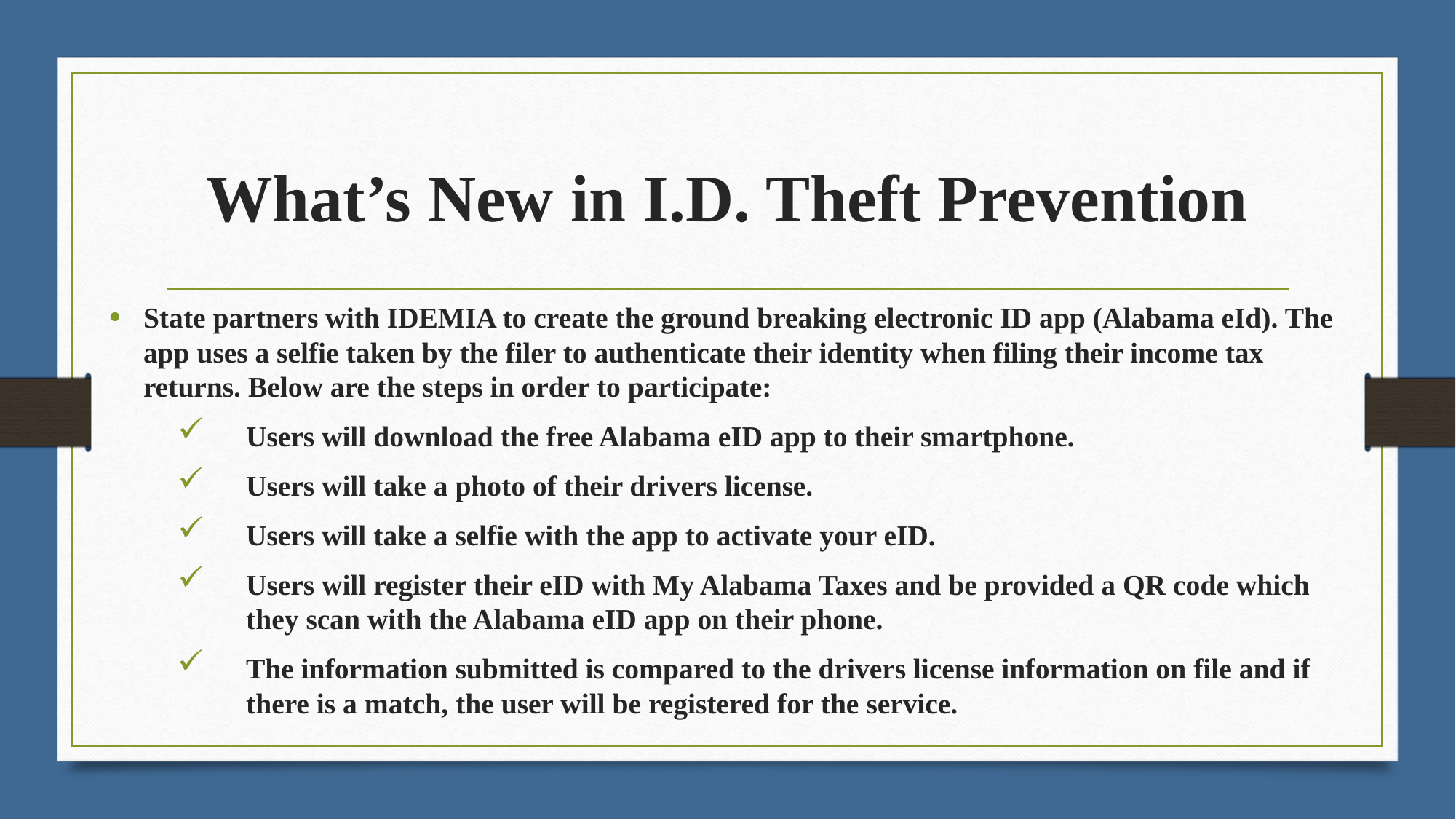

# What’s New in I.D. Theft Prevention
State partners with IDEMIA to create the ground breaking electronic ID app (Alabama eId). The app uses a selfie taken by the filer to authenticate their identity when filing their income tax returns. Below are the steps in order to participate:
Users will download the free Alabama eID app to their smartphone.
Users will take a photo of their drivers license.
Users will take a selfie with the app to activate your eID.
Users will register their eID with My Alabama Taxes and be provided a QR code which they scan with the Alabama eID app on their phone.
The information submitted is compared to the drivers license information on file and if there is a match, the user will be registered for the service.